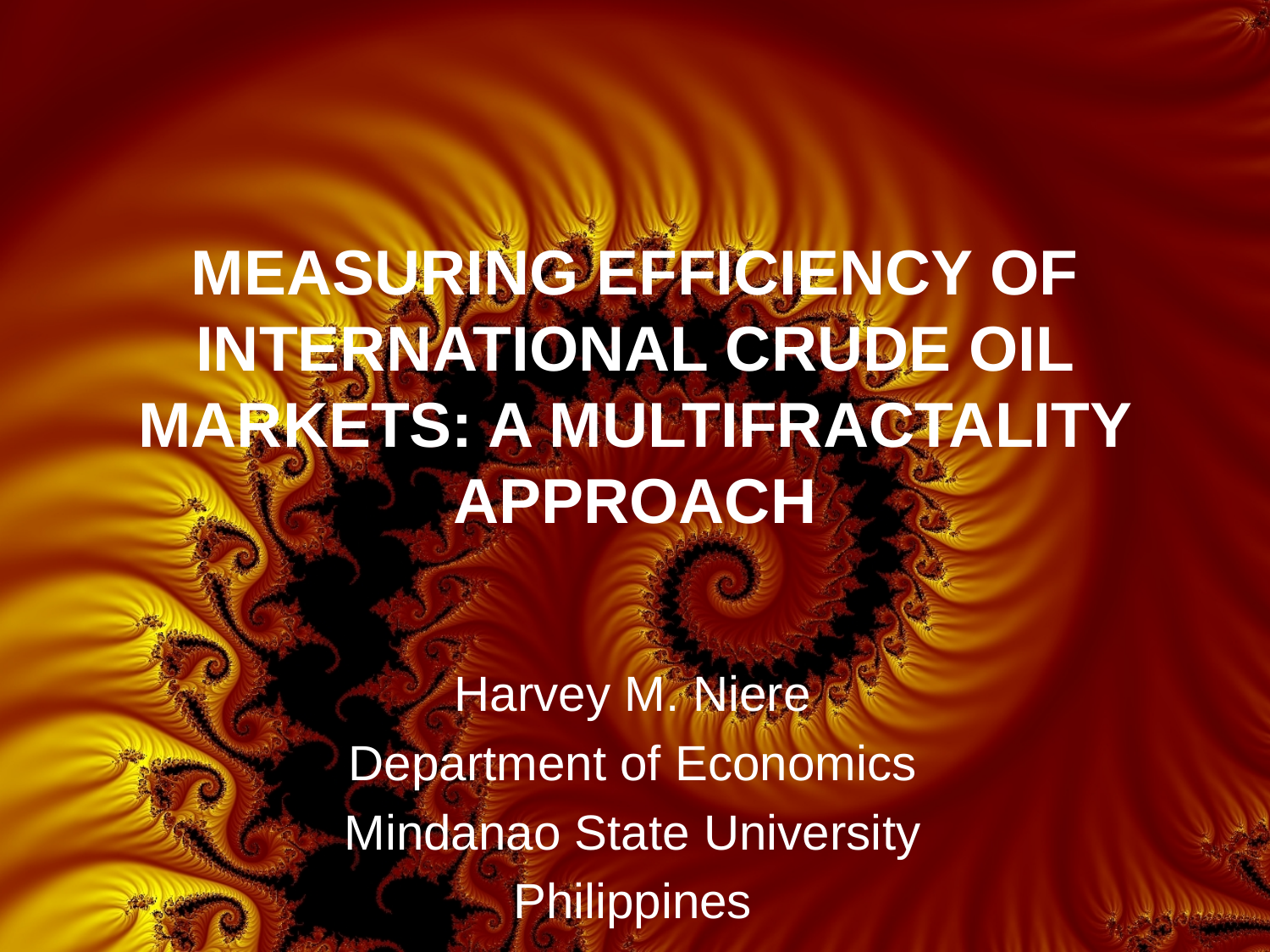

# MEASURING EFFICIENCY OF INTERNATIONAL CRUDE OIL MARKETS: A MULTIFRACTALITY APPROACH
Harvey M. Niere
Department of Economics
Mindanao State University
Philippines